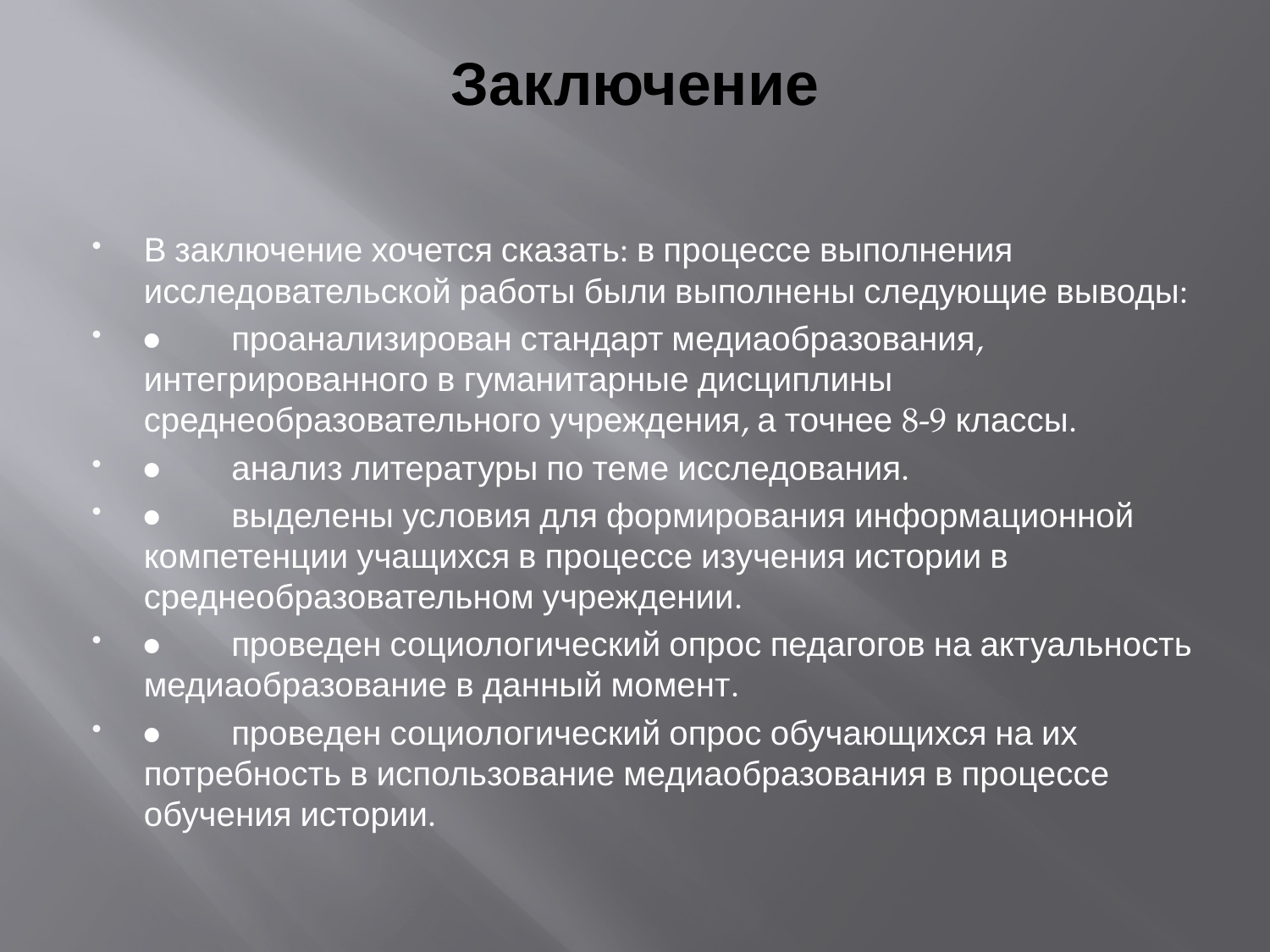

# Заключение
В заключение хочется сказать: в процессе выполнения исследовательской работы были выполнены следующие выводы:
⦁	проанализирован стандарт медиаобразования, интегрированного в гуманитарные дисциплины среднеобразовательного учреждения, а точнее 8-9 классы.
⦁	анализ литературы по теме исследования.
⦁	выделены условия для формирования информационной компетенции учащихся в процессе изучения истории в среднеобразовательном учреждении.
⦁	проведен социологический опрос педагогов на актуальность медиаобразование в данный момент.
⦁	проведен социологический опрос обучающихся на их потребность в использование медиаобразования в процессе обучения истории.